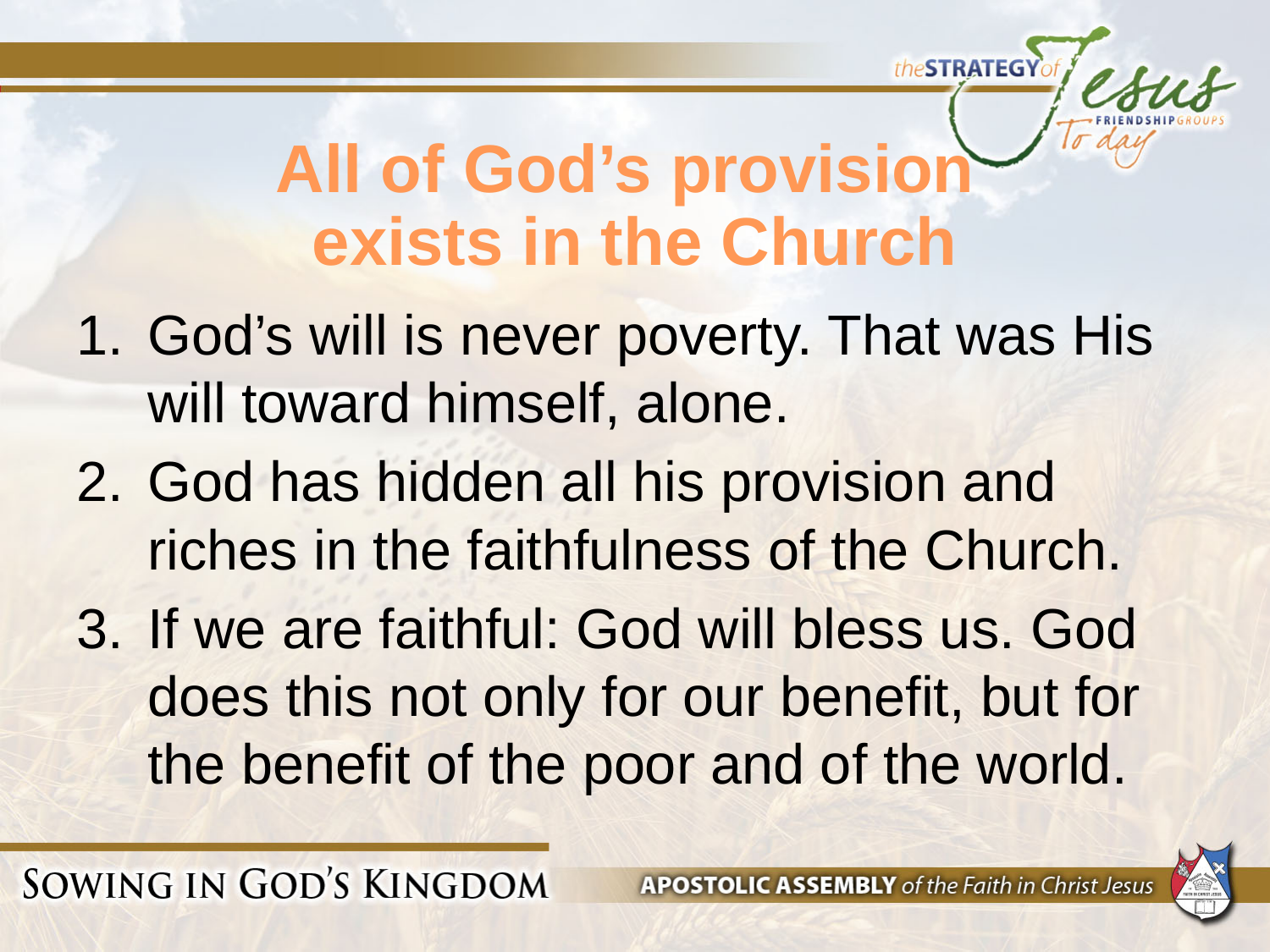

# All of God’s provision exists in the Church
God’s will is never poverty. That was His will toward himself, alone.
God has hidden all his provision and riches in the faithfulness of the Church.
If we are faithful: God will bless us. God does this not only for our benefit, but for the benefit of the poor and of the world.